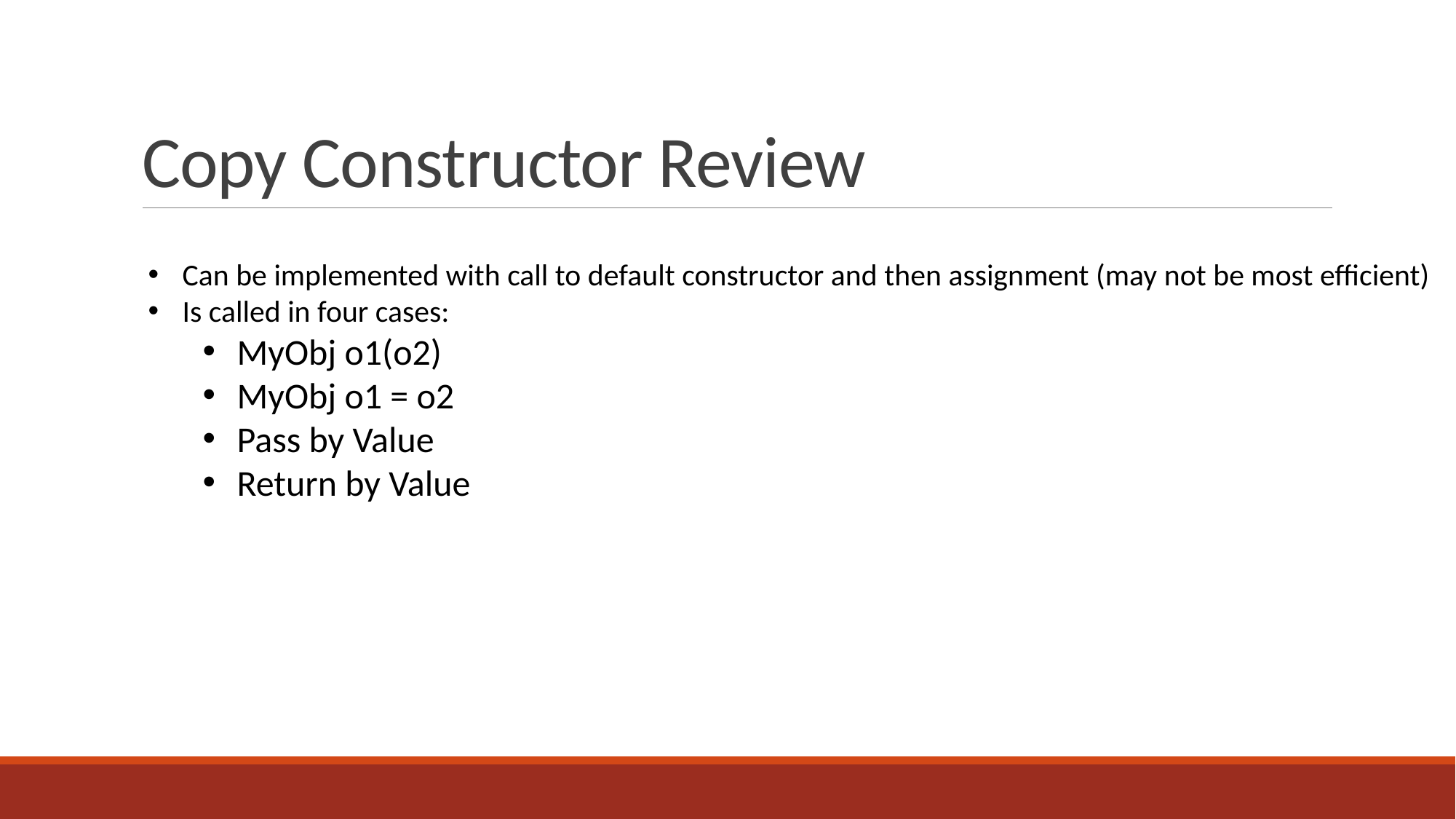

# Copy Constructor Review
Can be implemented with call to default constructor and then assignment (may not be most efficient)
Is called in four cases:
MyObj o1(o2)
MyObj o1 = o2
Pass by Value
Return by Value